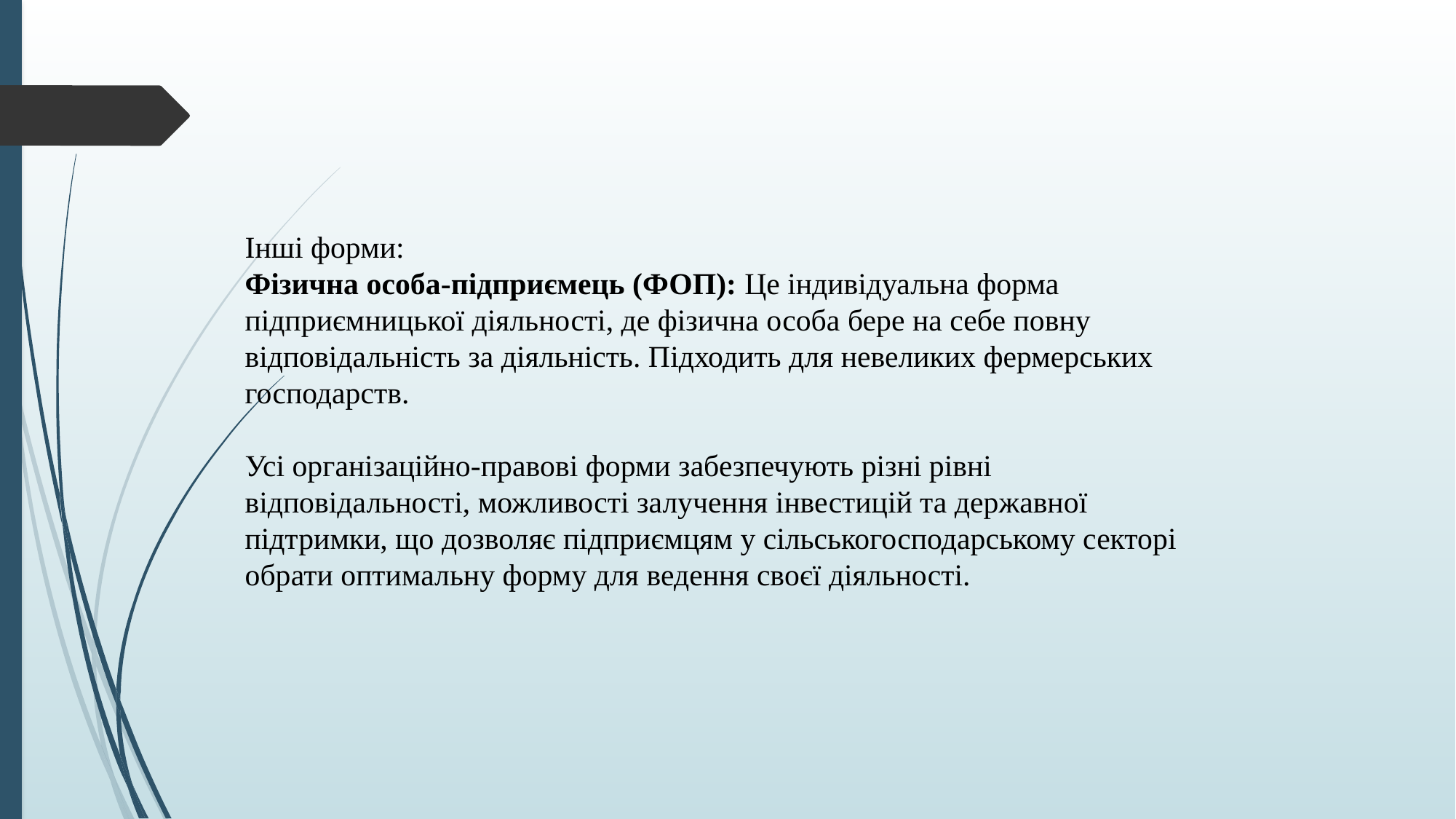

Інші форми:
Фізична особа-підприємець (ФОП): Це індивідуальна форма підприємницької діяльності, де фізична особа бере на себе повну відповідальність за діяльність. Підходить для невеликих фермерських господарств.

Усі організаційно-правові форми забезпечують різні рівні відповідальності, можливості залучення інвестицій та державної підтримки, що дозволяє підприємцям у сільськогосподарському секторі обрати оптимальну форму для ведення своєї діяльності.